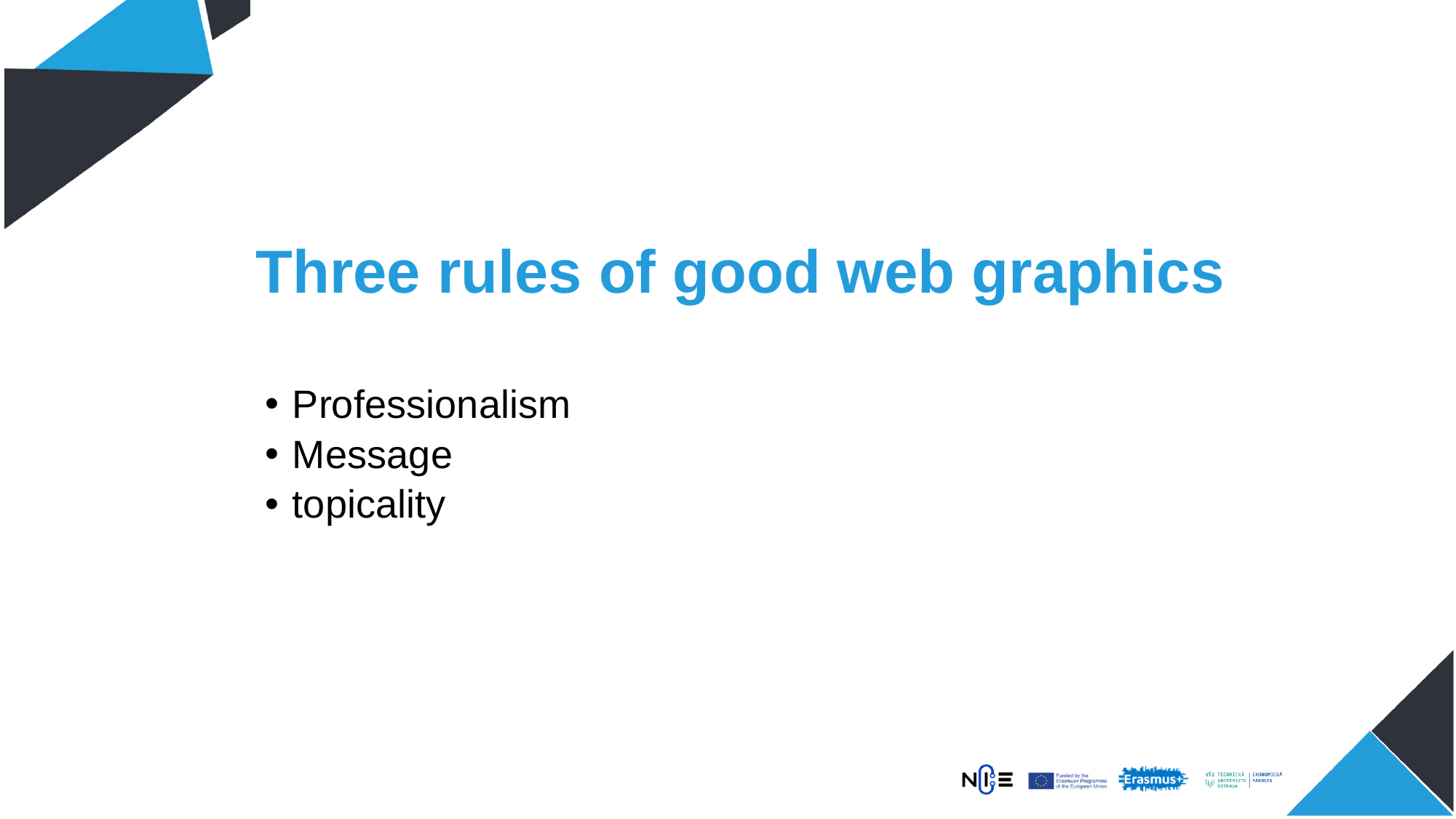

# Three rules of good web graphics

Professionalism
Message
topicality